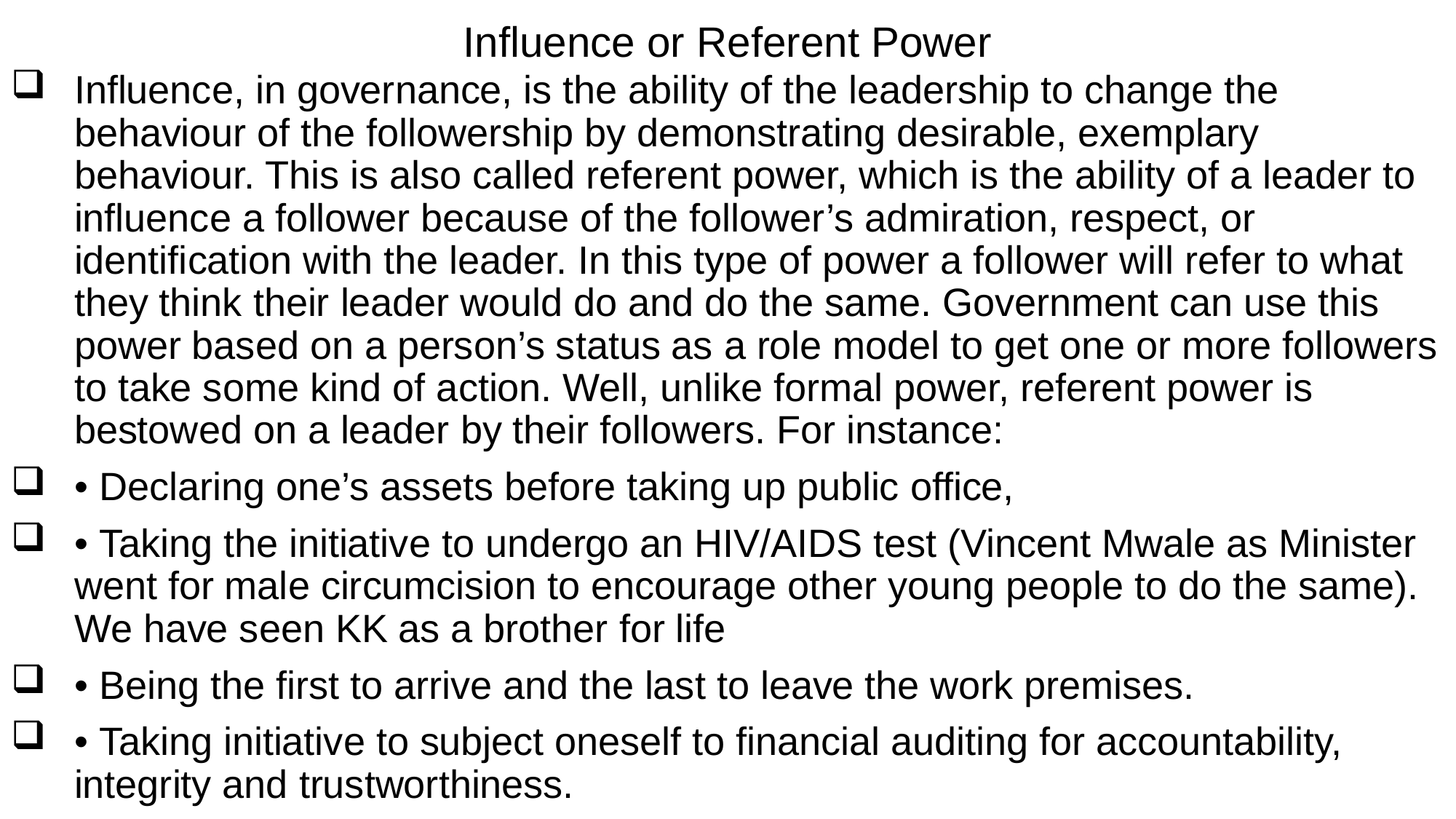

# Influence or Referent Power
Influence, in governance, is the ability of the leadership to change the behaviour of the followership by demonstrating desirable, exemplary behaviour. This is also called referent power, which is the ability of a leader to influence a follower because of the follower’s admiration, respect, or identification with the leader. In this type of power a follower will refer to what they think their leader would do and do the same. Government can use this power based on a person’s status as a role model to get one or more followers to take some kind of action. Well, unlike formal power, referent power is bestowed on a leader by their followers. For instance:
• Declaring one’s assets before taking up public office,
• Taking the initiative to undergo an HIV/AIDS test (Vincent Mwale as Minister went for male circumcision to encourage other young people to do the same). We have seen KK as a brother for life
• Being the first to arrive and the last to leave the work premises.
• Taking initiative to subject oneself to financial auditing for accountability, integrity and trustworthiness.